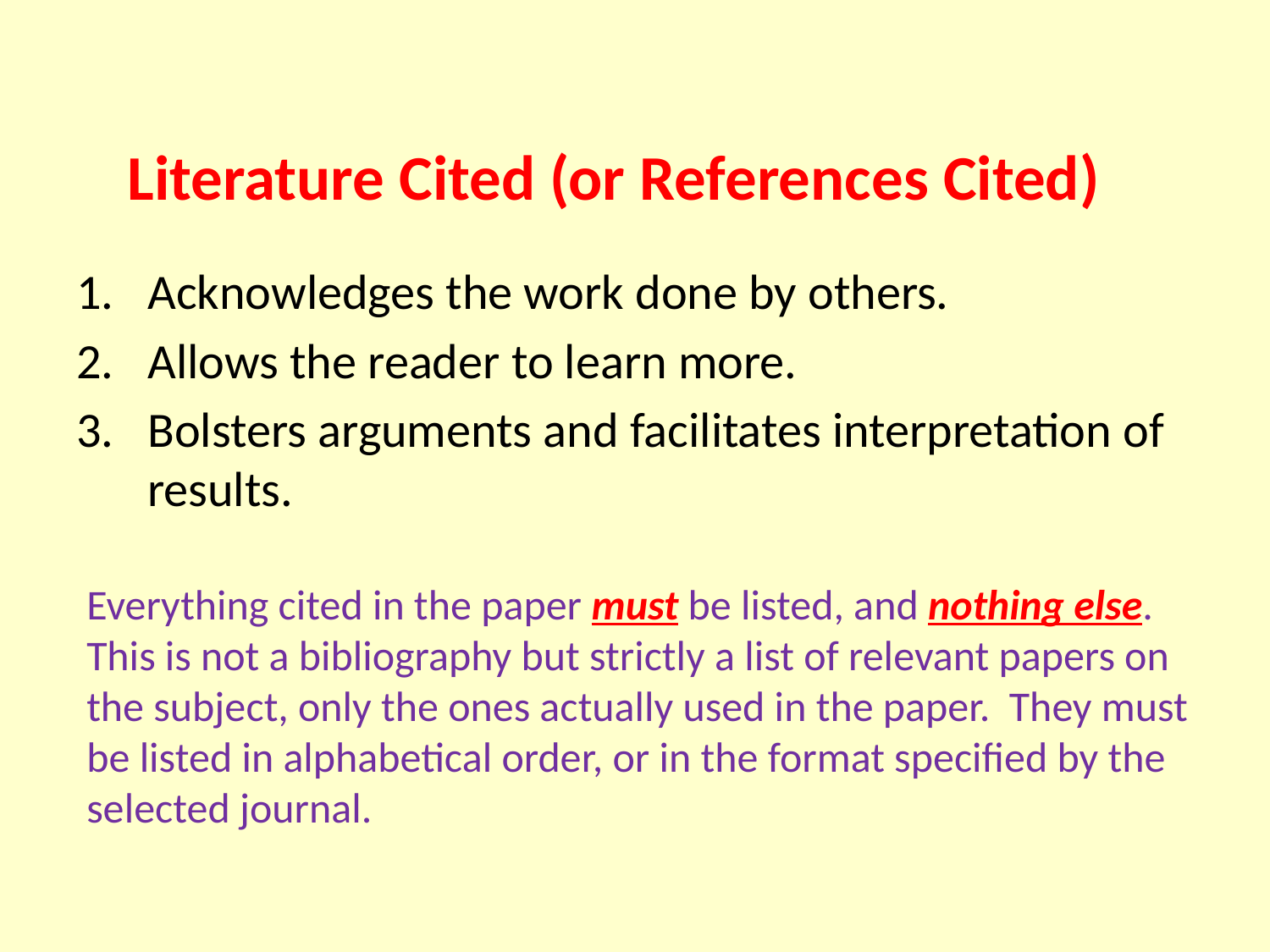

# Literature Cited (or References Cited)
Acknowledges the work done by others.
Allows the reader to learn more.
Bolsters arguments and facilitates interpretation of results.
Everything cited in the paper must be listed, and nothing else.  This is not a bibliography but strictly a list of relevant papers on the subject, only the ones actually used in the paper.  They must be listed in alphabetical order, or in the format specified by the selected journal.